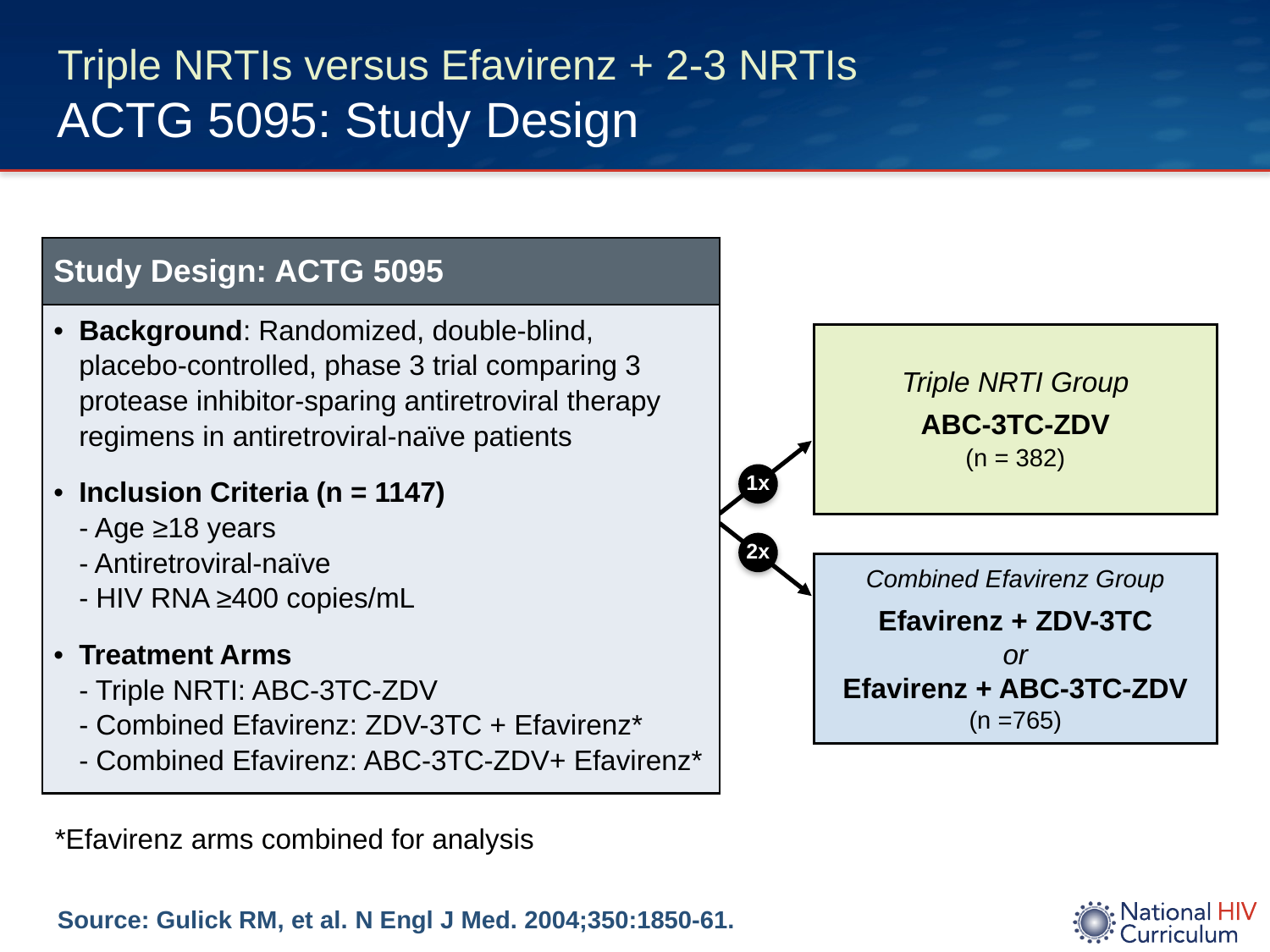

# Triple NRTIs versus Efavirenz + 2-3 NRTIs ACTG 5095: Study Design
| Study Design: ACTG 5095 |
| --- |
| Background: Randomized, double-blind, placebo-controlled, phase 3 trial comparing 3 protease inhibitor-sparing antiretroviral therapy regimens in antiretroviral-naïve patients Inclusion Criteria (n = 1147) - Age ≥18 years - Antiretroviral-naïve - HIV RNA ≥400 copies/mL Treatment Arms - Triple NRTI: ABC-3TC-ZDV - Combined Efavirenz: ZDV-3TC + Efavirenz\* - Combined Efavirenz: ABC-3TC-ZDV+ Efavirenz\* |
Triple NRTI Group
ABC-3TC-ZDV
(n = 382)

1x

2x
Combined Efavirenz Group
Efavirenz + ZDV-3TC
or
Efavirenz + ABC-3TC-ZDV
(n =765)
*Efavirenz arms combined for analysis
Source: Gulick RM, et al. N Engl J Med. 2004;350:1850-61.